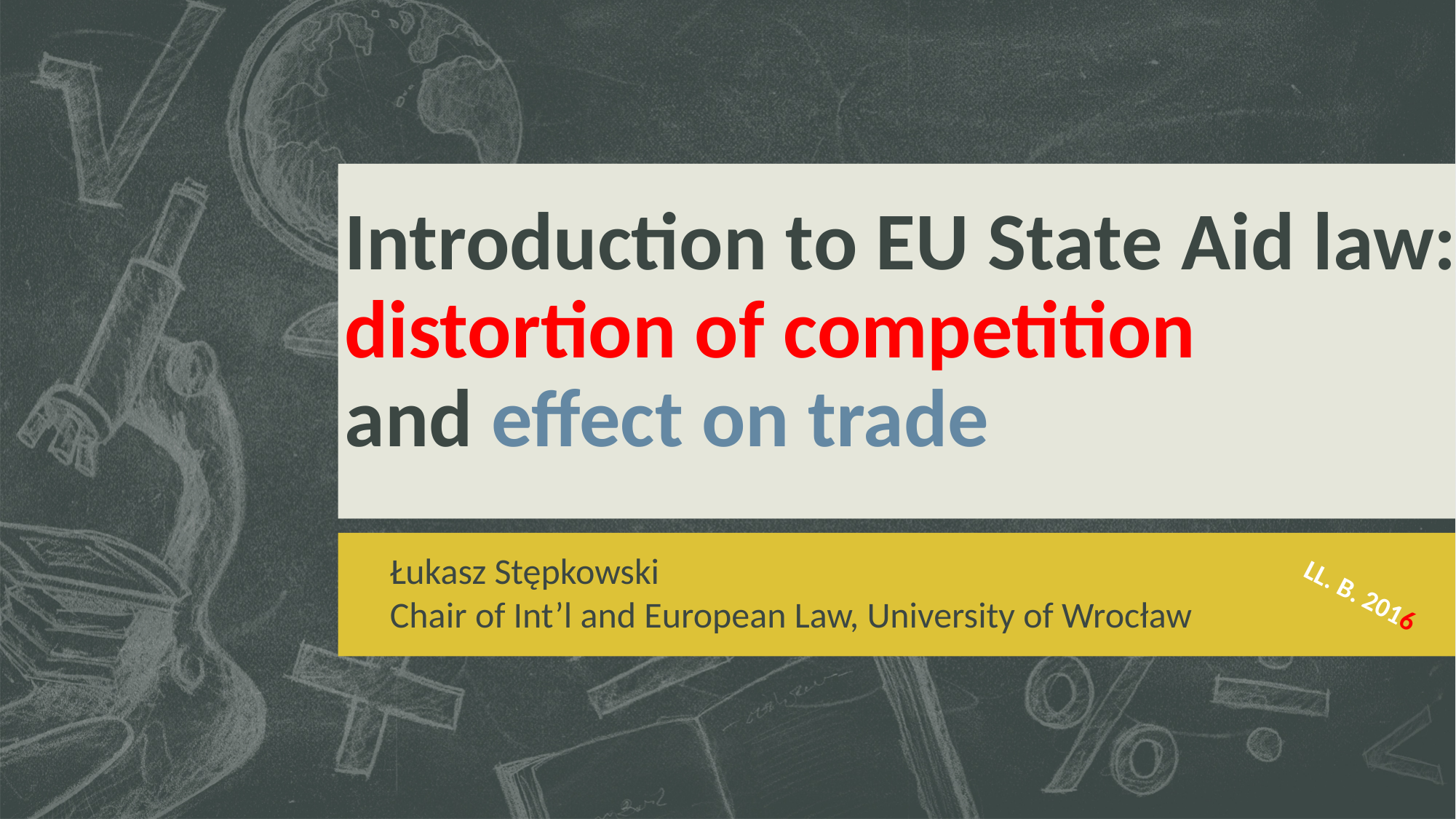

# Introduction to EU State Aid law: distortion of competition and effect on trade
Łukasz Stępkowski
Chair of Int’l and European Law, University of Wrocław
LL. B. 2016